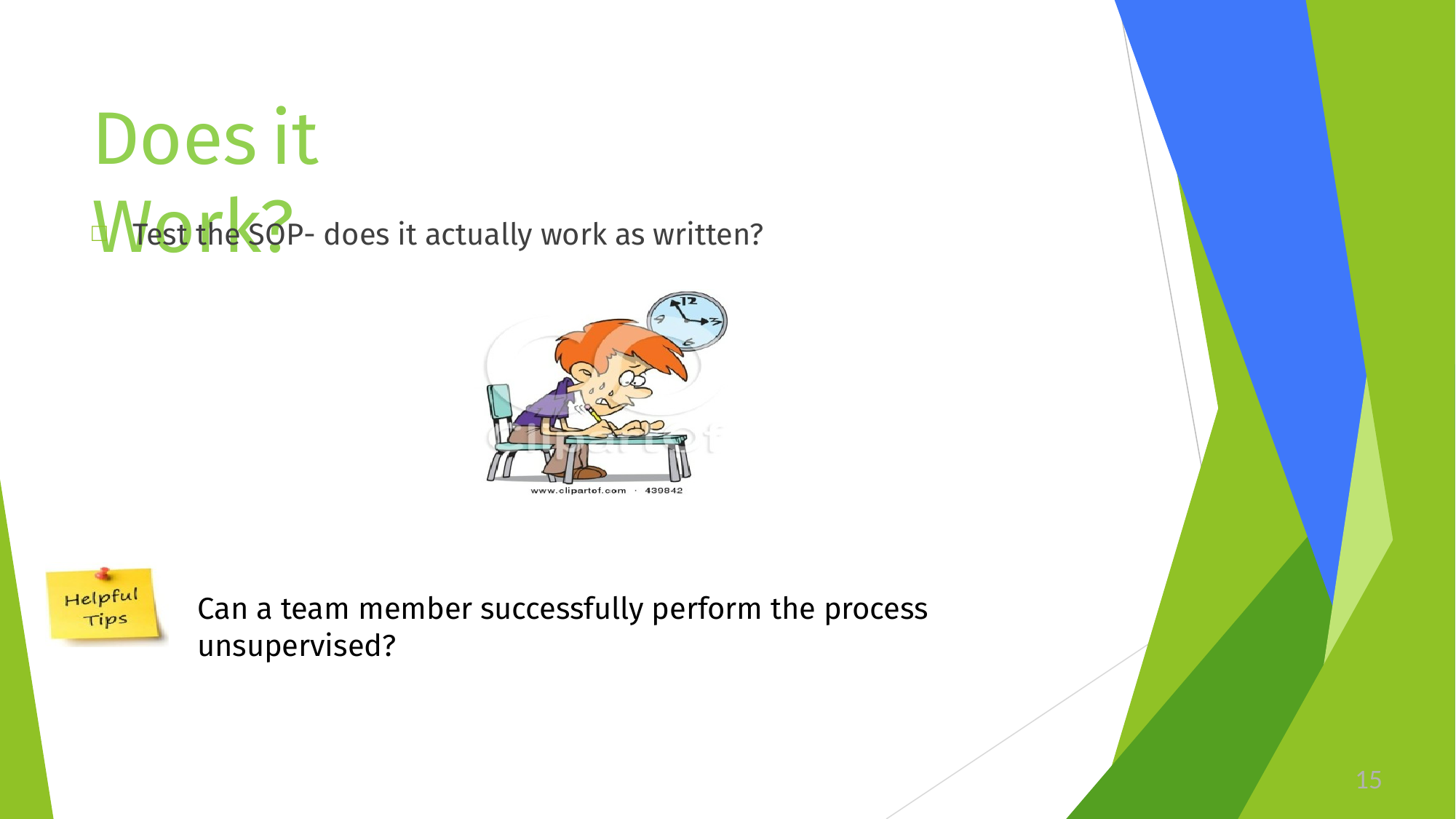

# Does	it	Work?
Test the SOP- does it actually work as written?

Can a team member successfully perform the process unsupervised?
15